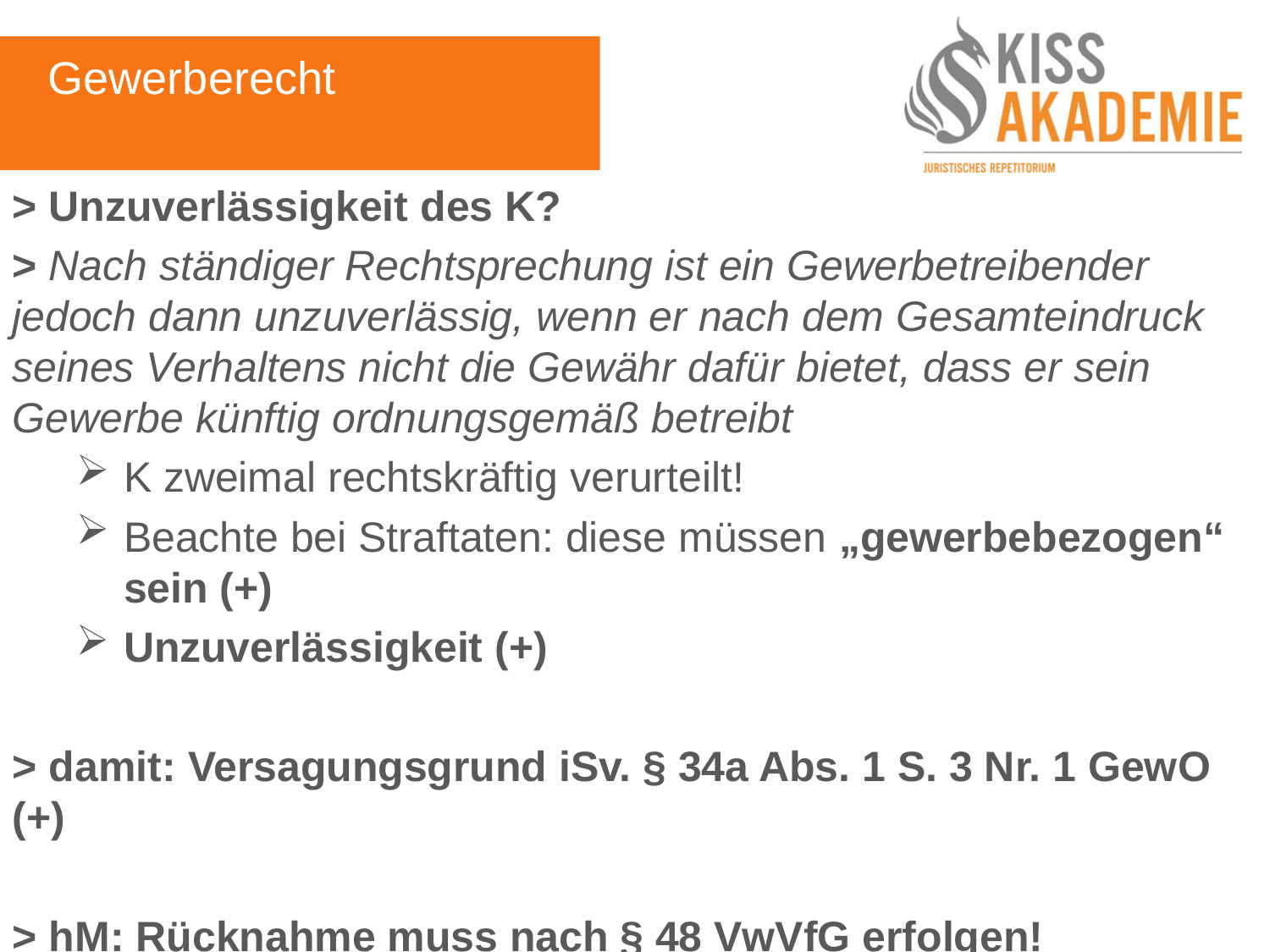

Gewerberecht
> Unzuverlässigkeit des K?
> Nach ständiger Rechtsprechung ist ein Gewerbetreibender jedoch dann unzuverlässig, wenn er nach dem Gesamteindruck seines Verhaltens nicht die Gewähr dafür bietet, dass er sein Gewerbe künftig ordnungsgemäß betreibt
K zweimal rechtskräftig verurteilt!
Beachte bei Straftaten: diese müssen „gewerbebezogen“ sein (+)
Unzuverlässigkeit (+)

> damit: Versagungsgrund iSv. § 34a Abs. 1 S. 3 Nr. 1 GewO (+)

> hM: Rücknahme muss nach § 48 VwVfG erfolgen!